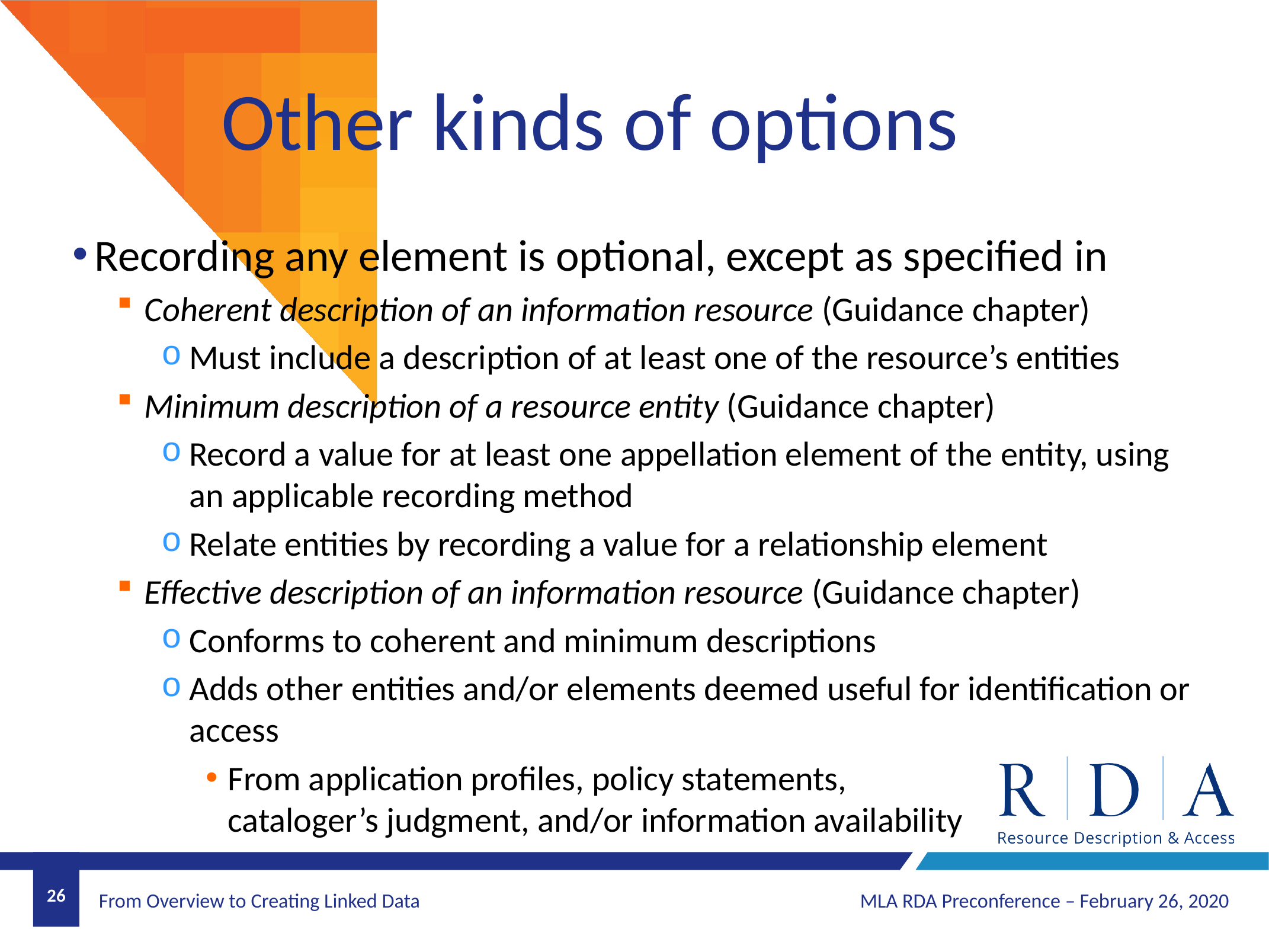

# Other kinds of options
Recording any element is optional, except as specified in
Coherent description of an information resource (Guidance chapter)
Must include a description of at least one of the resource’s entities
Minimum description of a resource entity (Guidance chapter)
Record a value for at least one appellation element of the entity, using an applicable recording method
Relate entities by recording a value for a relationship element
Effective description of an information resource (Guidance chapter)
Conforms to coherent and minimum descriptions
Adds other entities and/or elements deemed useful for identification or access
From application profiles, policy statements,
cataloger’s judgment, and/or information availability

MLA RDA Preconference – February 26, 2020